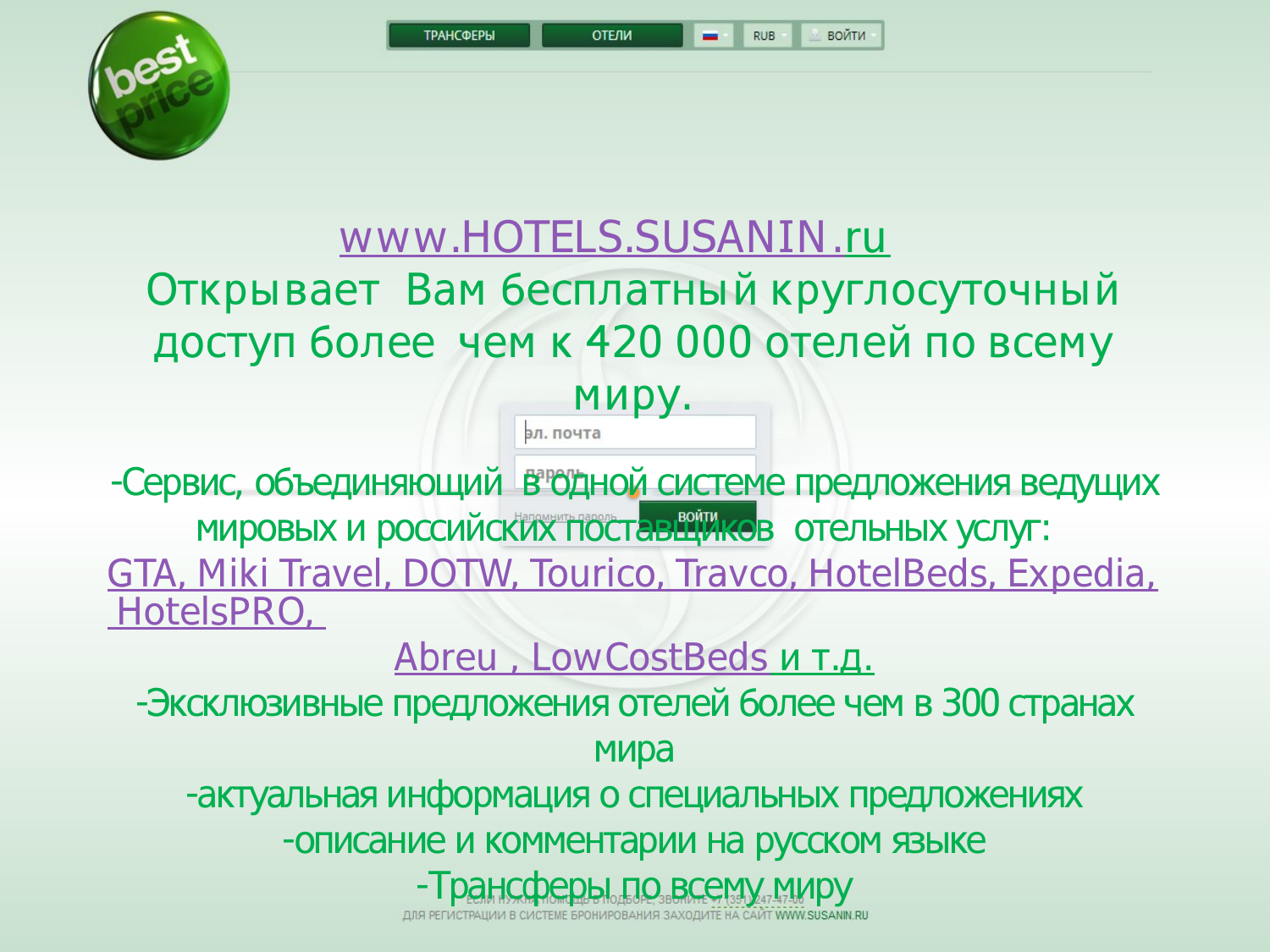

# www.HOTELS.SUSANIN.ru Открывает  Вам бесплатный круглосуточный доступ более  чем к 420 000 отелей по всему миру. -Сервис, объединяющий  в одной системе предложения ведущих мировых и российских поставщиков  отельных услуг:  GTA, Miki Travel, DOTW, Tourico, Travco, HotelBeds, Expedia, HotelsPRO, Abreu , LowCostBeds и т.д. -Эксклюзивные предложения отелей более чем в 300 странах мира -актуальная информация о специальных предложениях -описание и комментарии на русском языке -Трансферы по всему миру